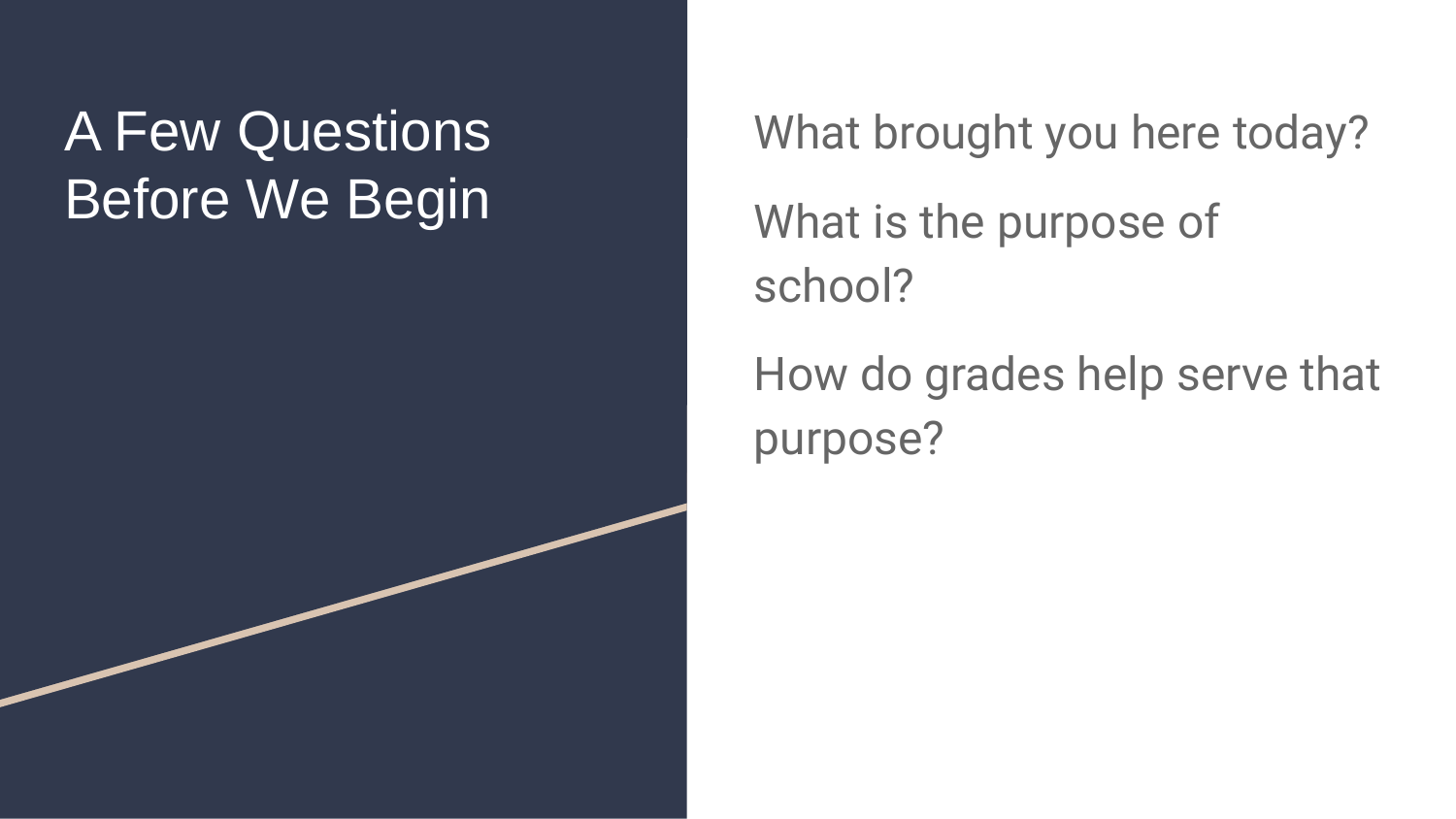

# A Few Questions Before We Begin
What brought you here today?
What is the purpose of school?
How do grades help serve that purpose?